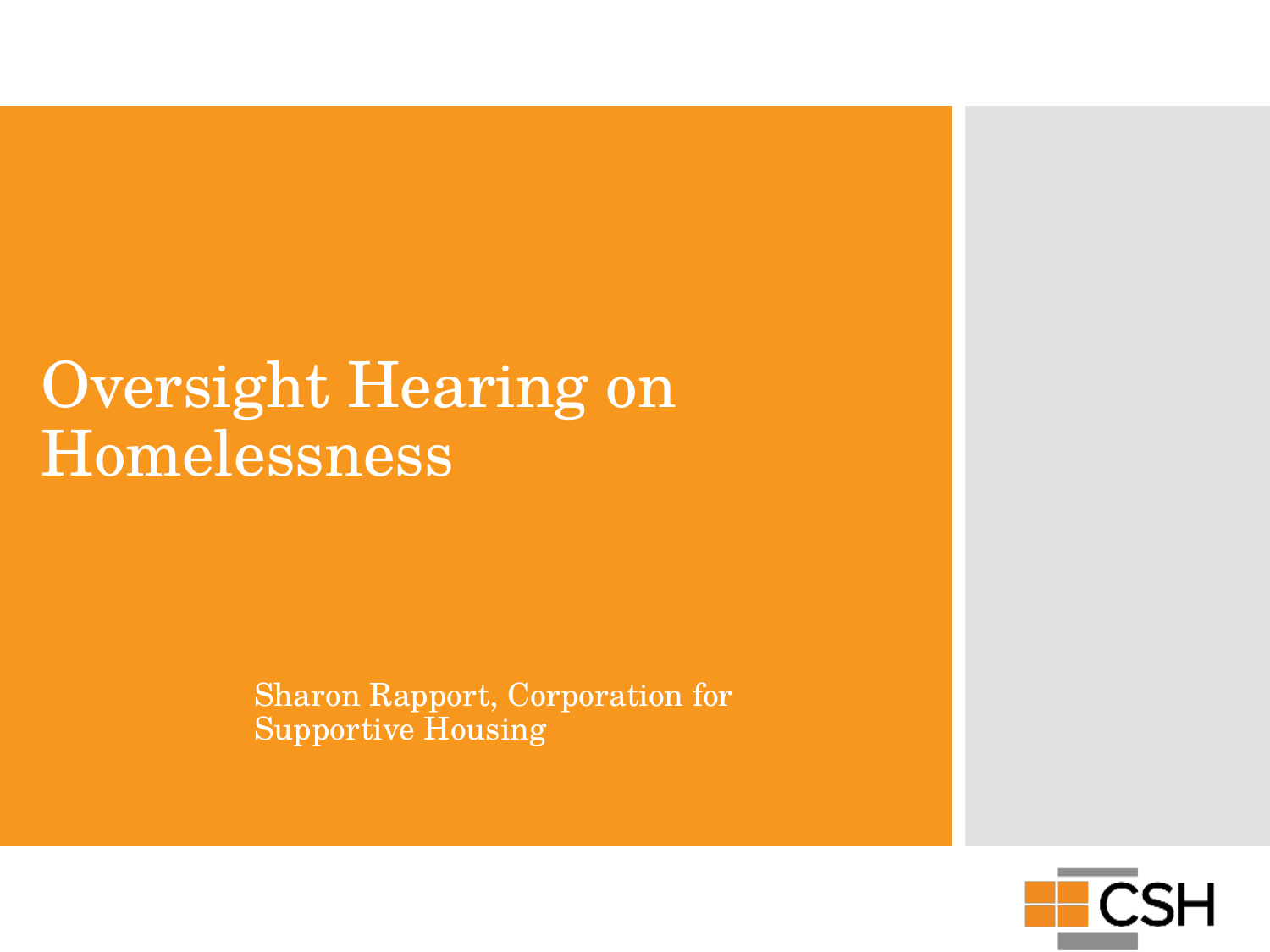

# Oversight Hearing on Homelessness
Sharon Rapport, Corporation for Supportive Housing